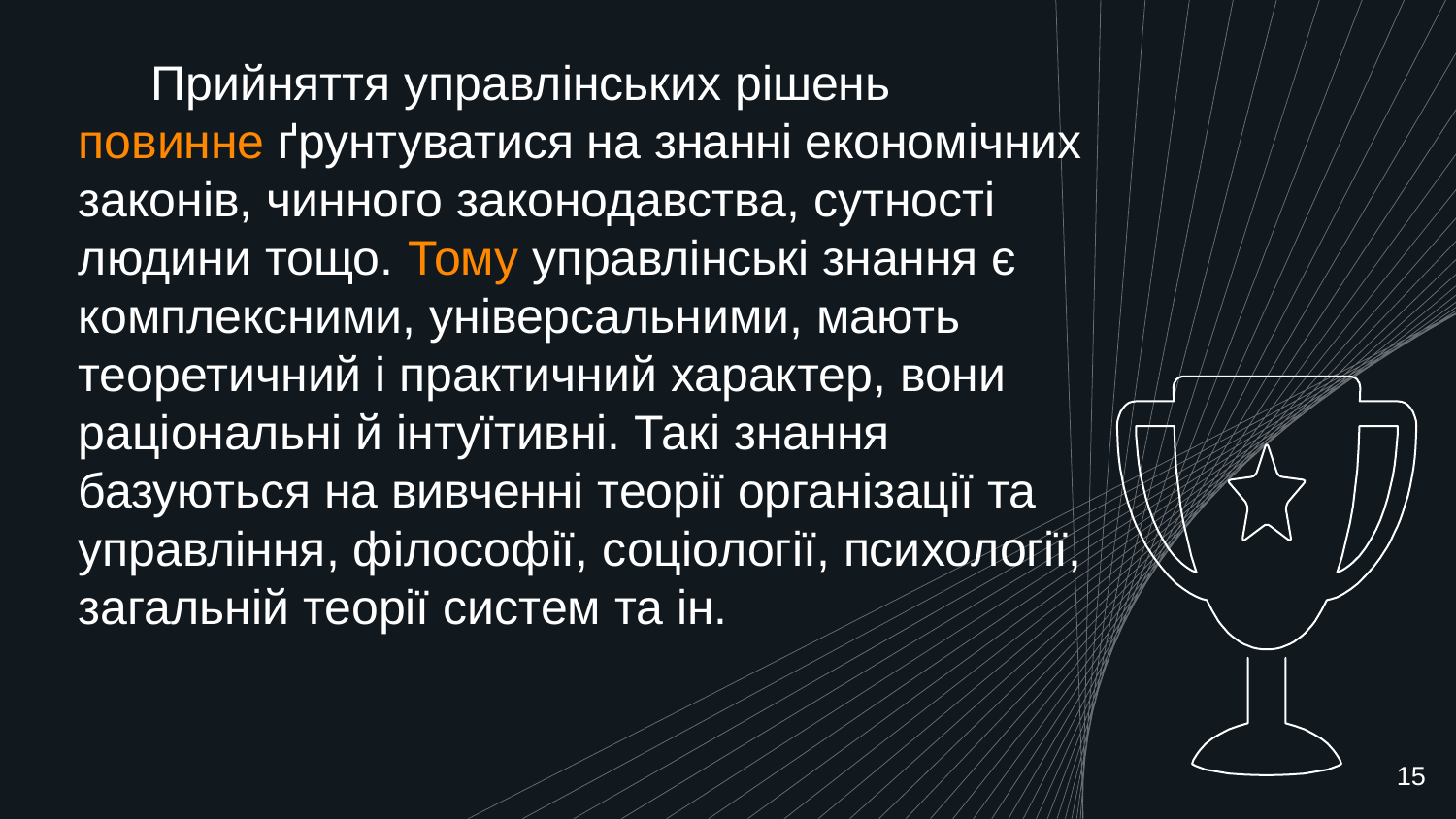

Прийняття управлінських рішень повинне ґрунтуватися на знанні економічних законів, чинного законодавства, сутності людини тощо. Тому управлінські знання є комплексними, універсальними, мають теоретичний і практичний характер, вони раціональні й інтуїтивні. Такі знання базуються на вивченні теорії організації та управління, філософії, соціології, психології, загальній теорії систем та ін.

15